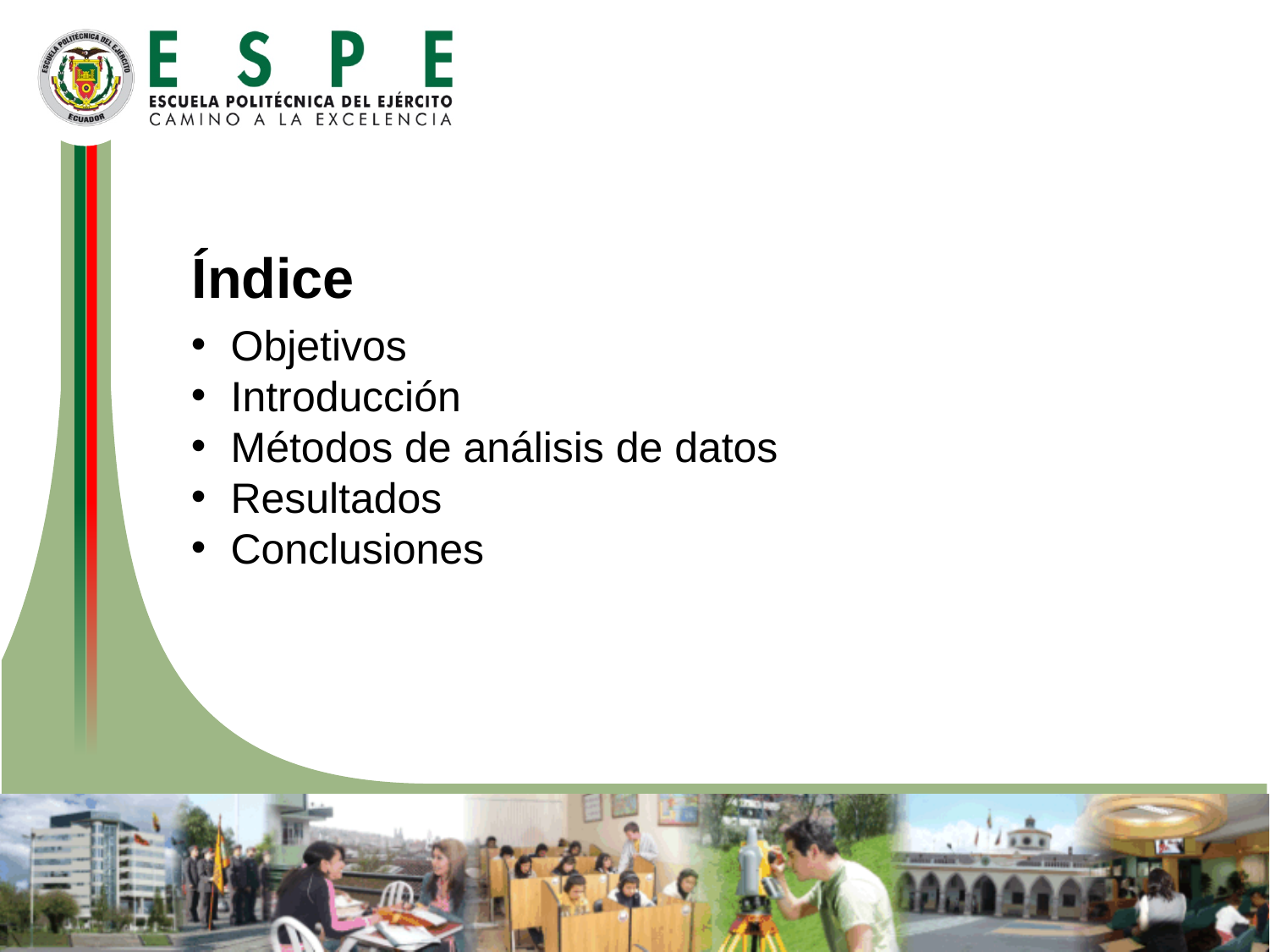

Índice
Objetivos
Introducción
Métodos de análisis de datos
Resultados
Conclusiones